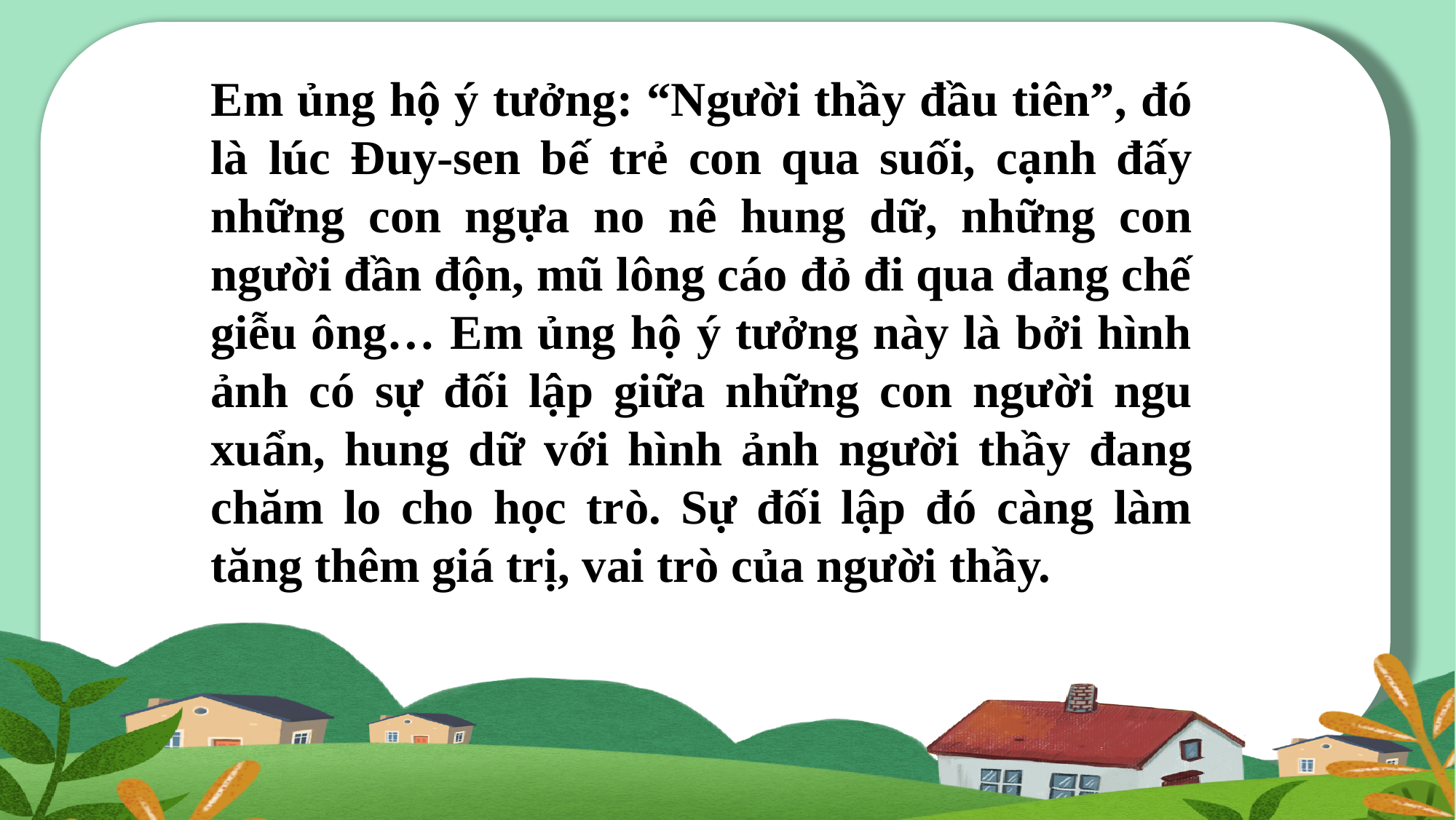

Em ủng hộ ý tưởng: “Người thầy đầu tiên”, đó là lúc Đuy-sen bế trẻ con qua suối, cạnh đấy những con ngựa no nê hung dữ, những con người đần độn, mũ lông cáo đỏ đi qua đang chế giễu ông… Em ủng hộ ý tưởng này là bởi hình ảnh có sự đối lập giữa những con người ngu xuẩn, hung dữ với hình ảnh người thầy đang chăm lo cho học trò. Sự đối lập đó càng làm tăng thêm giá trị, vai trò của người thầy.